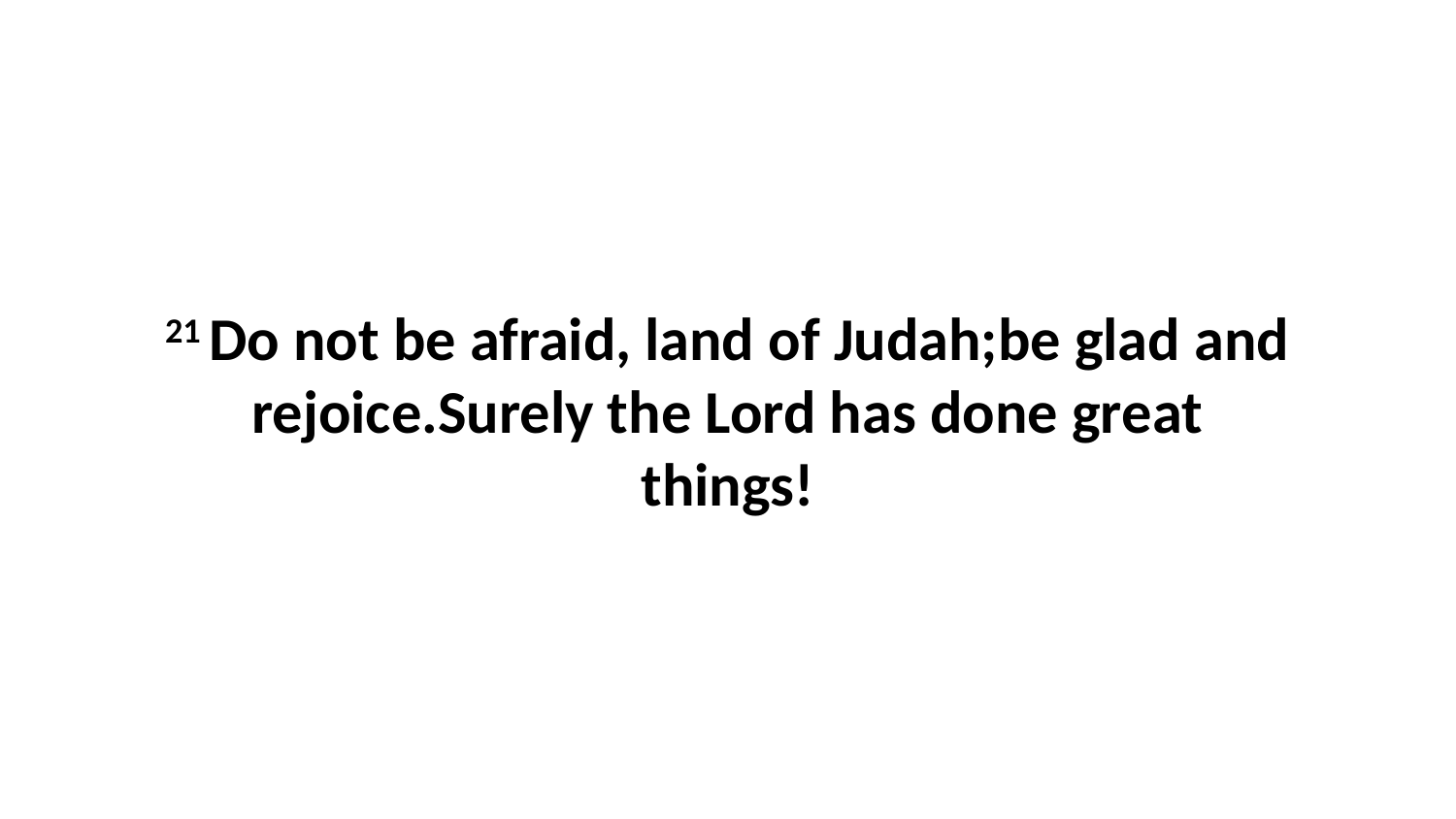

21 Do not be afraid, land of Judah;be glad and rejoice.Surely the Lord has done great things!